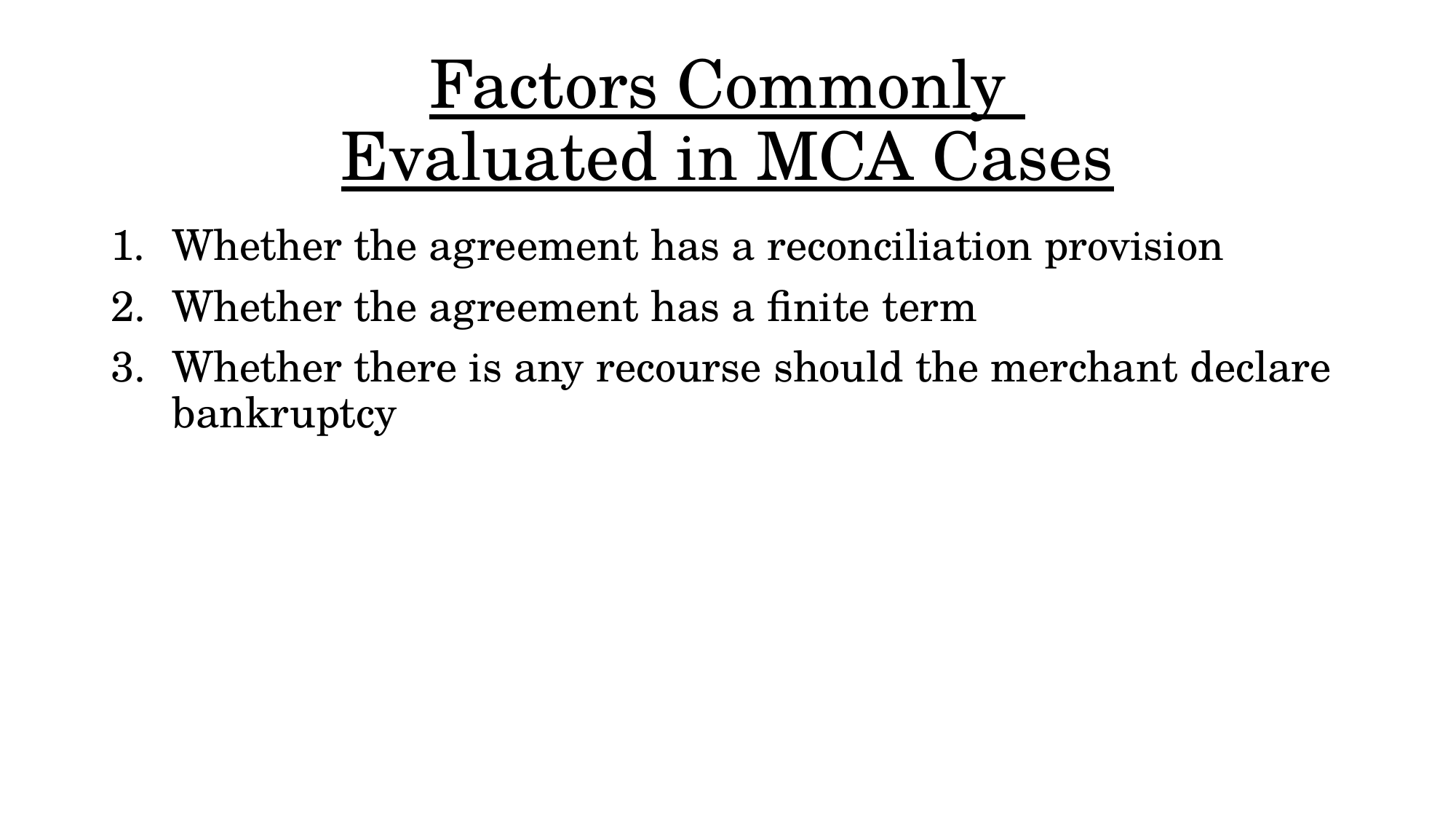

# Factors Commonly Evaluated in MCA Cases
Whether the agreement has a reconciliation provision
Whether the agreement has a finite term
Whether there is any recourse should the merchant declare bankruptcy